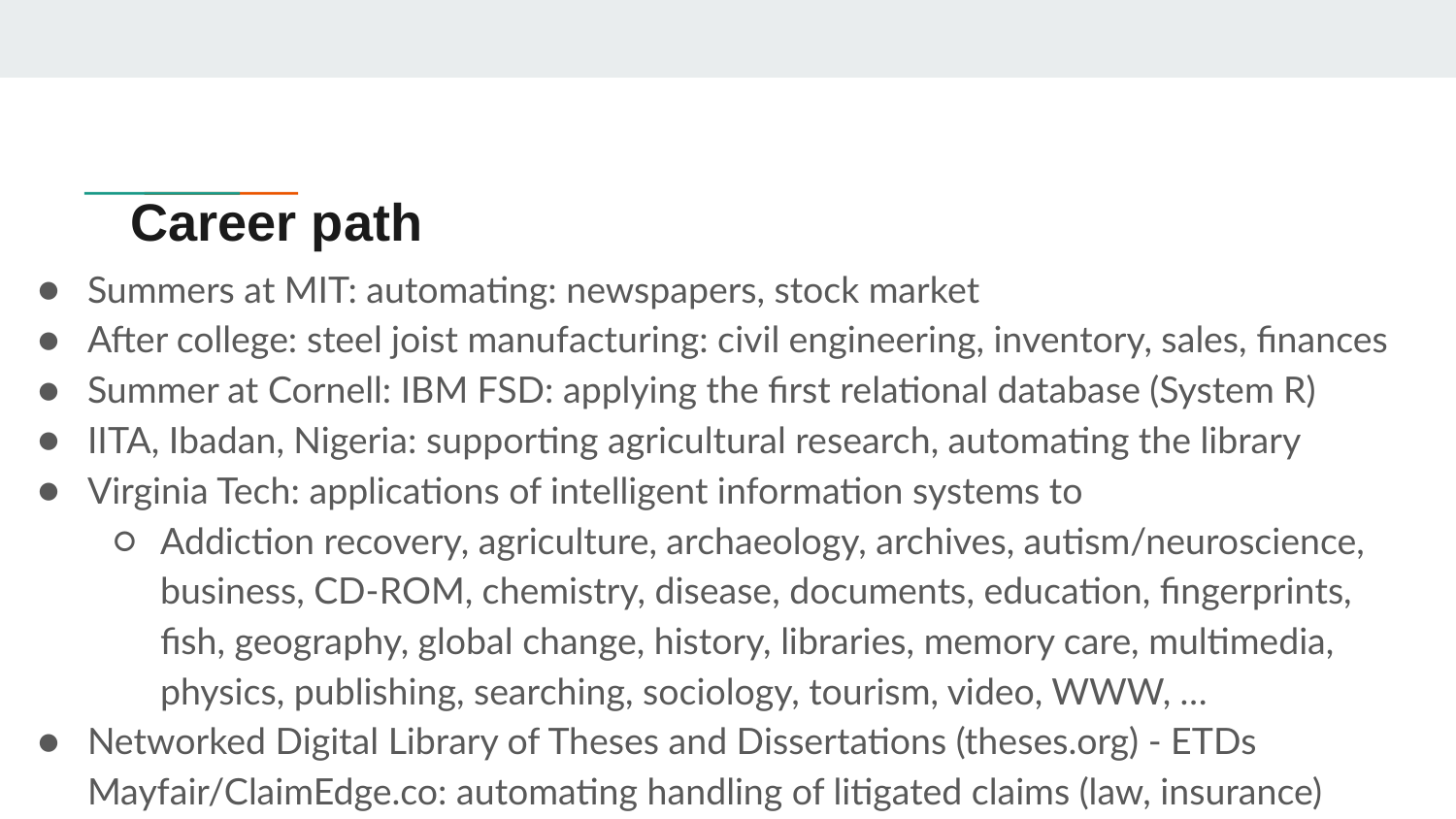

# Career path
Summers at MIT: automating: newspapers, stock market
After college: steel joist manufacturing: civil engineering, inventory, sales, finances
Summer at Cornell: IBM FSD: applying the first relational database (System R)
IITA, Ibadan, Nigeria: supporting agricultural research, automating the library
Virginia Tech: applications of intelligent information systems to
Addiction recovery, agriculture, archaeology, archives, autism/neuroscience, business, CD-ROM, chemistry, disease, documents, education, fingerprints, fish, geography, global change, history, libraries, memory care, multimedia, physics, publishing, searching, sociology, tourism, video, WWW, …
Networked Digital Library of Theses and Dissertations (theses.org) - ETDs Mayfair/ClaimEdge.co: automating handling of litigated claims (law, insurance)